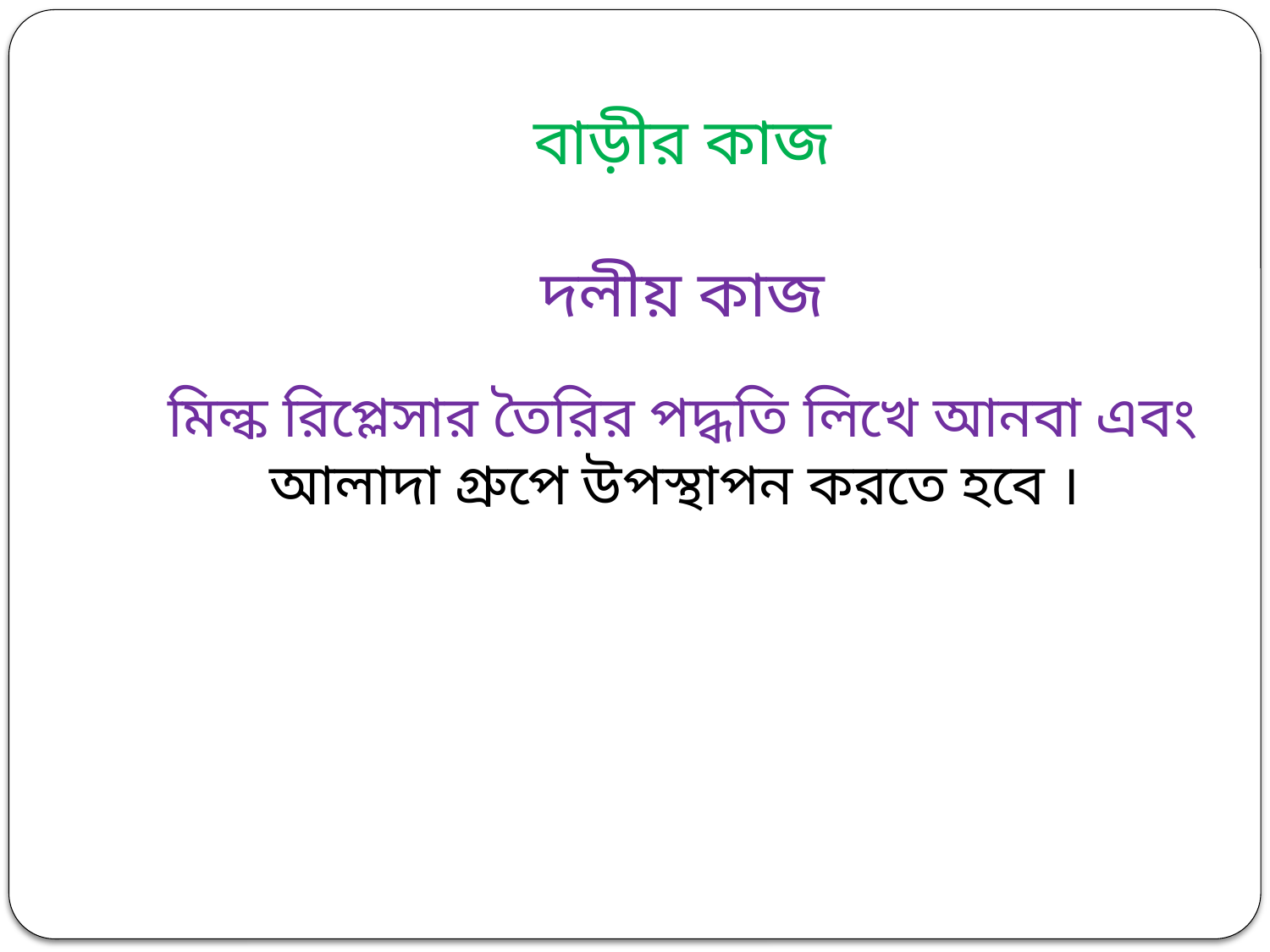

বাড়ীর কাজ

দলীয় কাজ
মিল্ক রিপ্লেসার তৈরির পদ্ধতি লিখে আনবা এবং আলাদা গ্রুপে উপস্থাপন করতে হবে ।